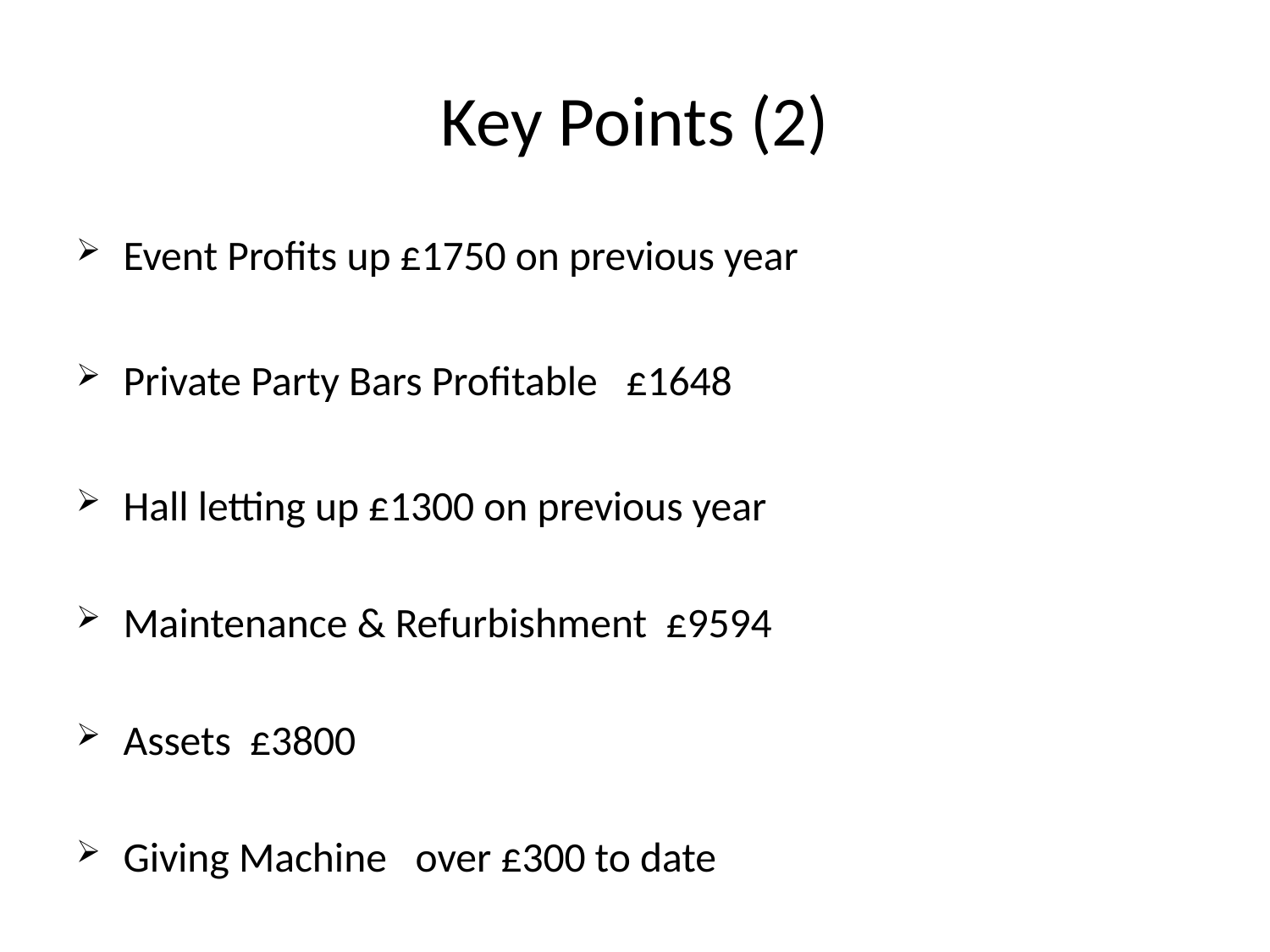

# Key Points (2)
Event Profits up £1750 on previous year

Private Party Bars Profitable   £1648

Hall letting up £1300 on previous year

Maintenance & Refurbishment  £9594

Assets  £3800

Giving Machine   over £300 to date